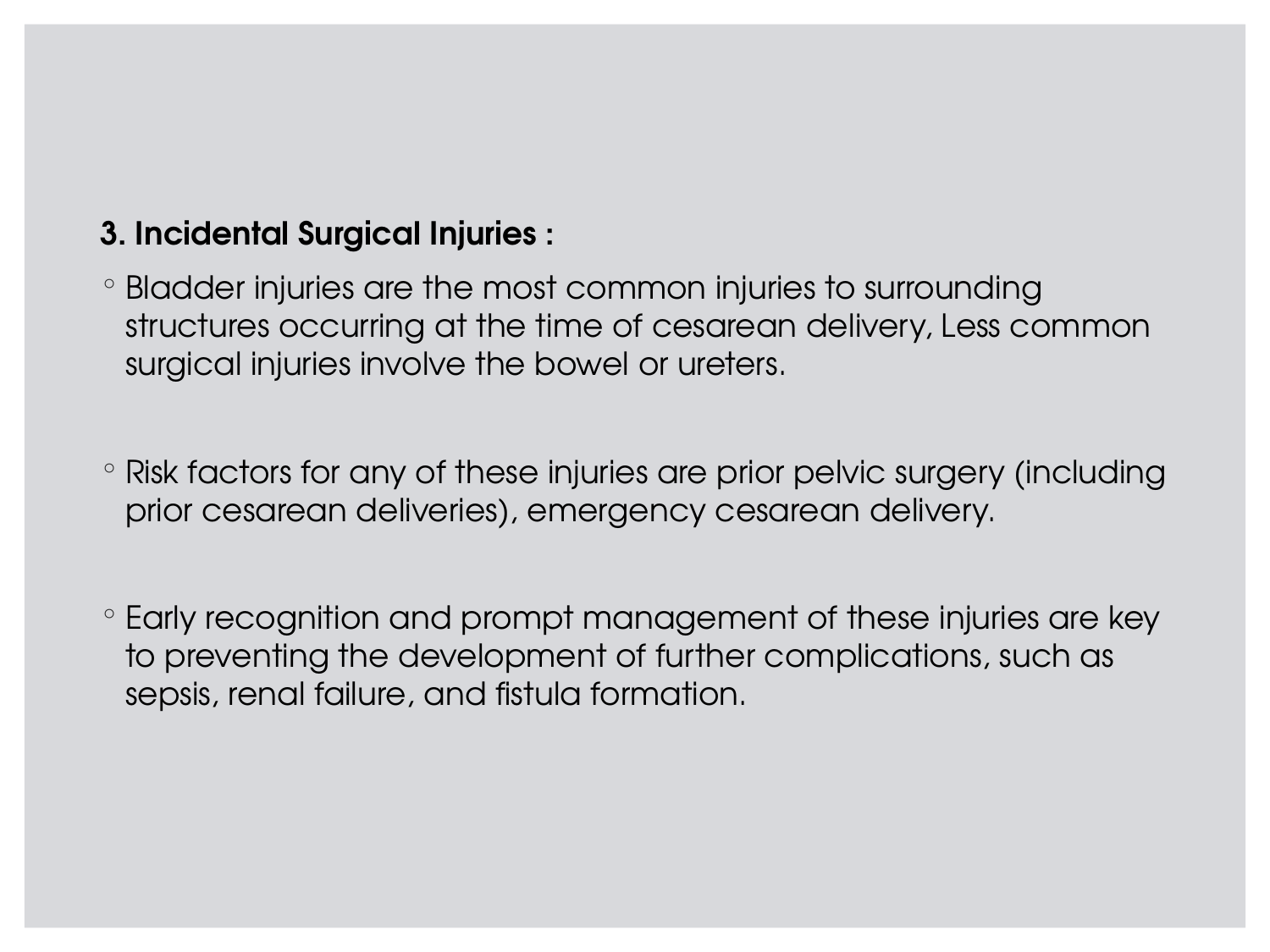

3. Incidental Surgical Injuries :
Bladder injuries are the most common injuries to surrounding structures occurring at the time of cesarean delivery, Less common surgical injuries involve the bowel or ureters.

Risk factors for any of these injuries are prior pelvic surgery (including prior cesarean deliveries), emergency cesarean delivery.

Early recognition and prompt management of these injuries are key to preventing the development of further complications, such as sepsis, renal failure, and fistula formation.